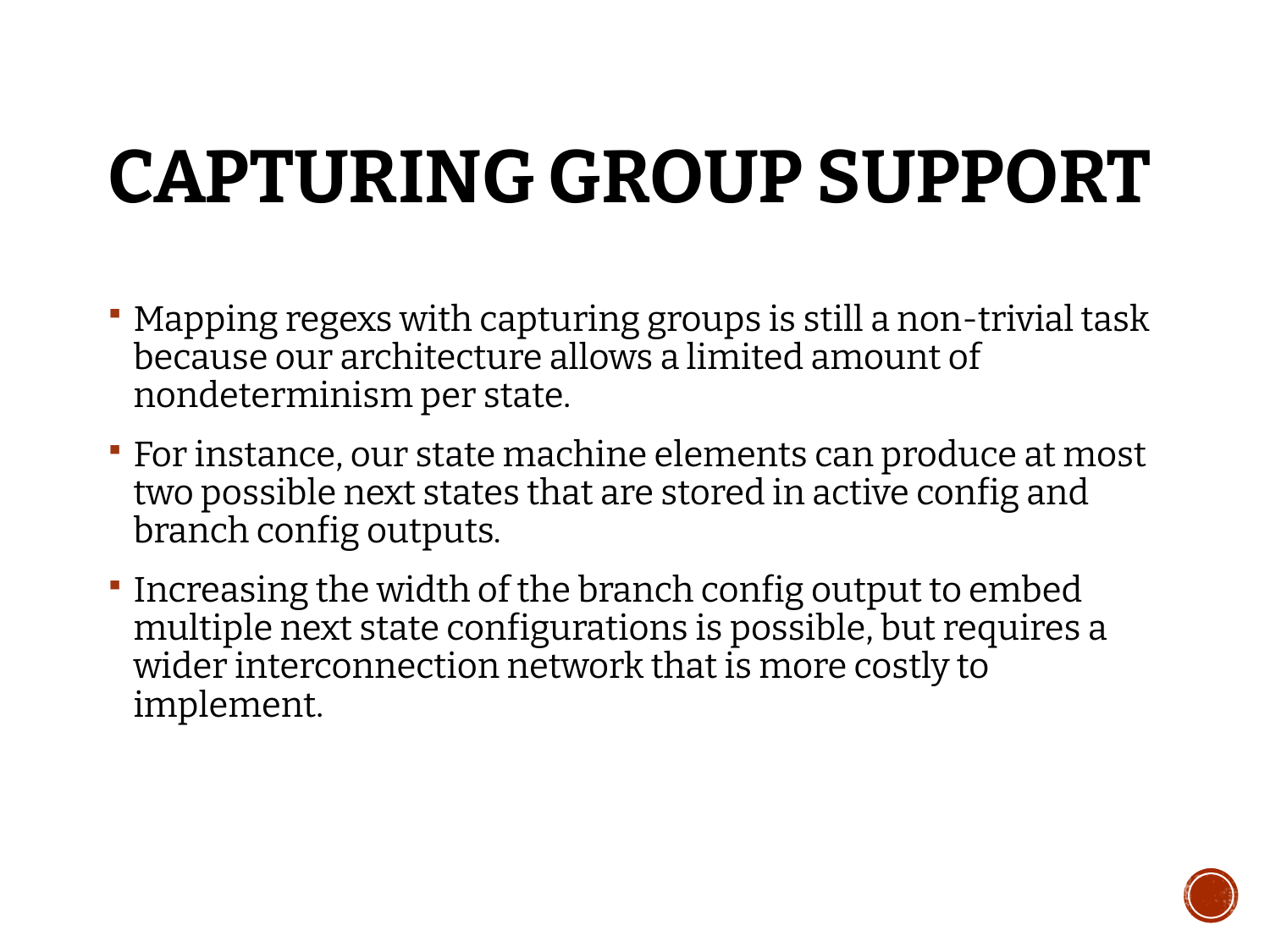

# Capturing Group Support
Mapping regexs with capturing groups is still a non-trivial task because our architecture allows a limited amount of nondeterminism per state.
For instance, our state machine elements can produce at most two possible next states that are stored in active config and branch config outputs.
Increasing the width of the branch config output to embed multiple next state configurations is possible, but requires a wider interconnection network that is more costly to implement.